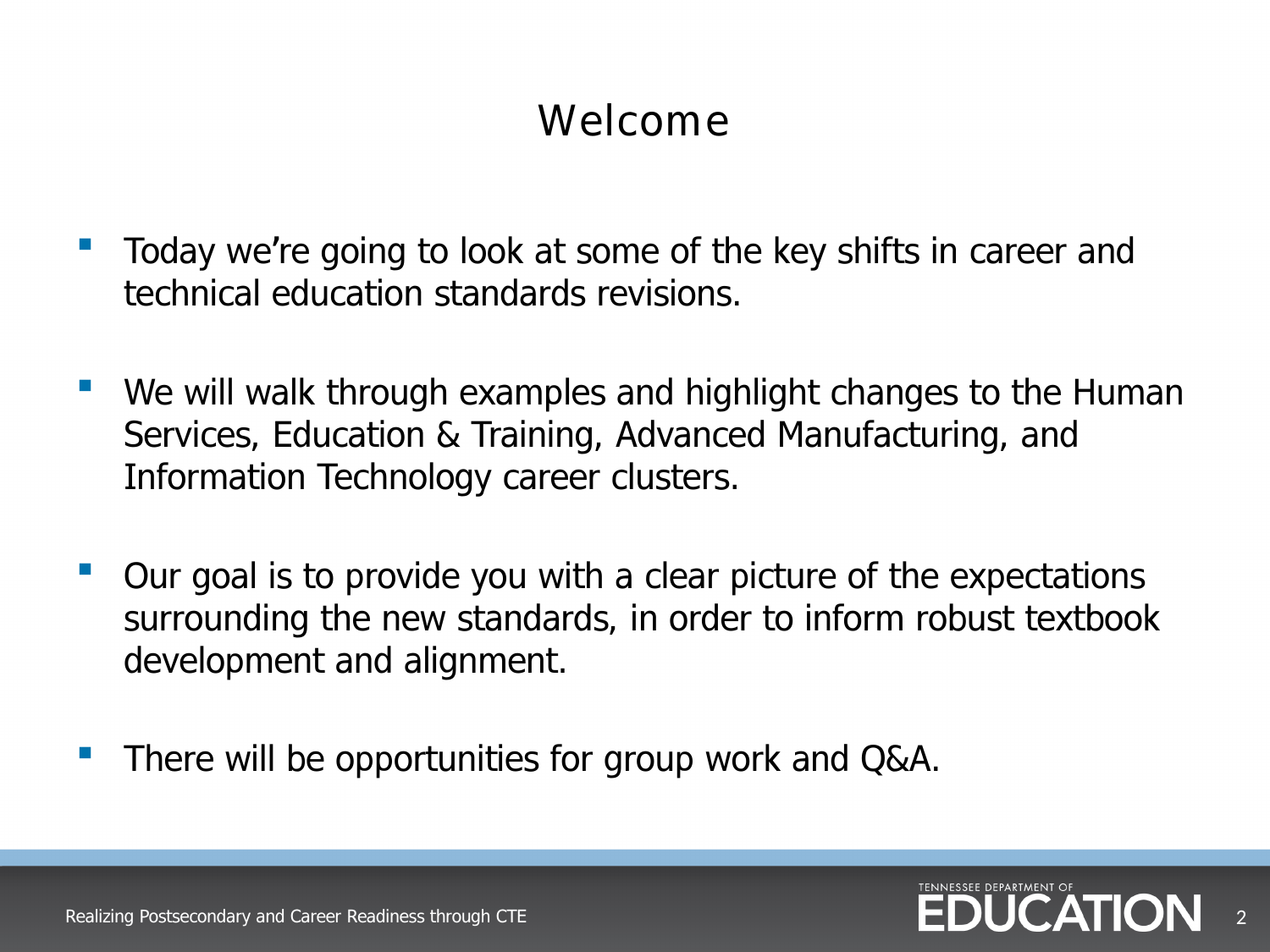

# Welcome
Today we’re going to look at some of the key shifts in career and technical education standards revisions.

We will walk through examples and highlight changes to the Human Services, Education & Training, Advanced Manufacturing, and Information Technology career clusters.

Our goal is to provide you with a clear picture of the expectations surrounding the new standards, in order to inform robust textbook development and alignment.

There will be opportunities for group work and Q&A.
Realizing Postsecondary and Career Readiness through CTE
2